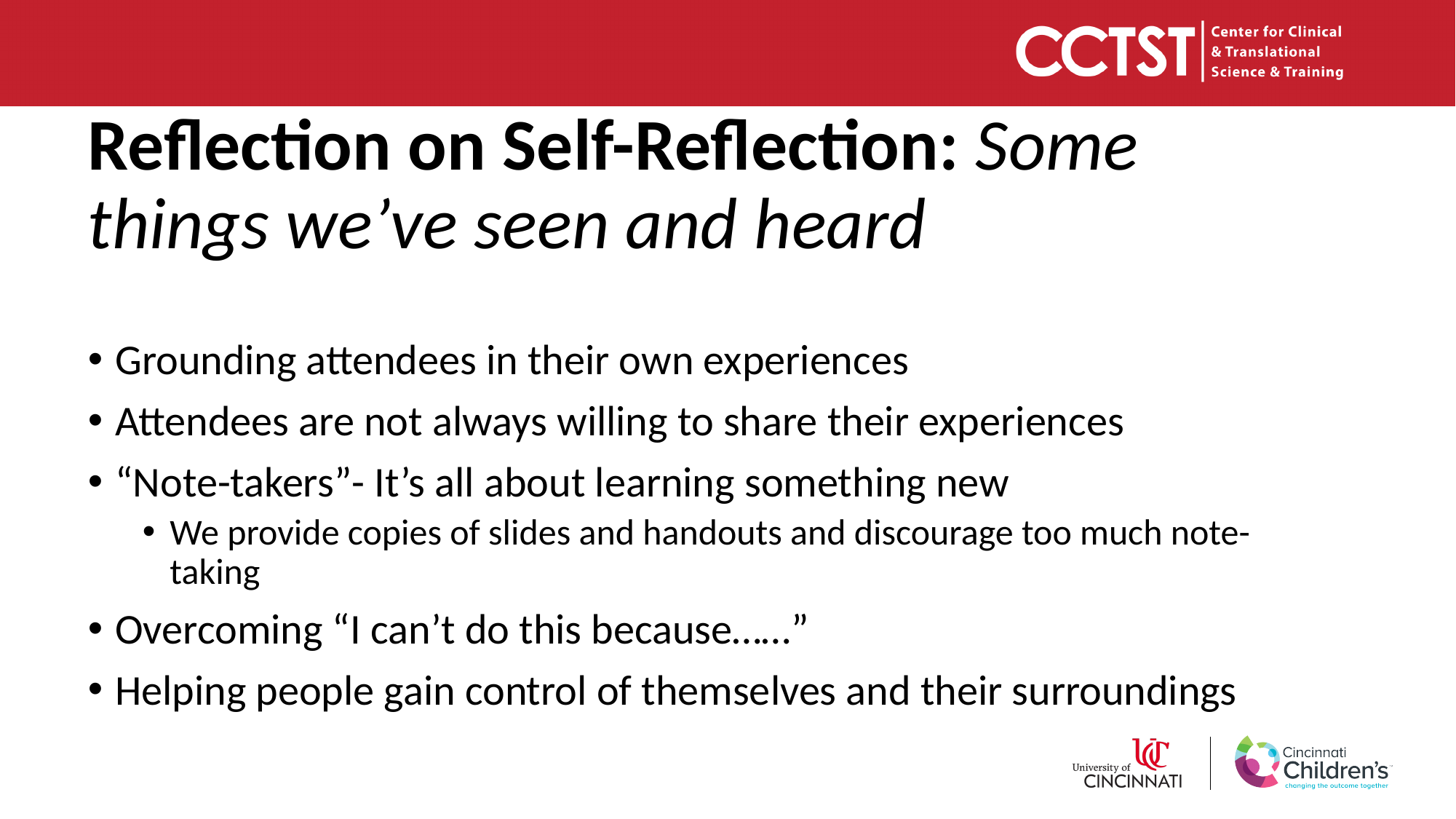

# Reflection on Self-Reflection: Some things we’ve seen and heard
Grounding attendees in their own experiences
Attendees are not always willing to share their experiences
“Note-takers”- It’s all about learning something new
We provide copies of slides and handouts and discourage too much note-taking
Overcoming “I can’t do this because……”
Helping people gain control of themselves and their surroundings